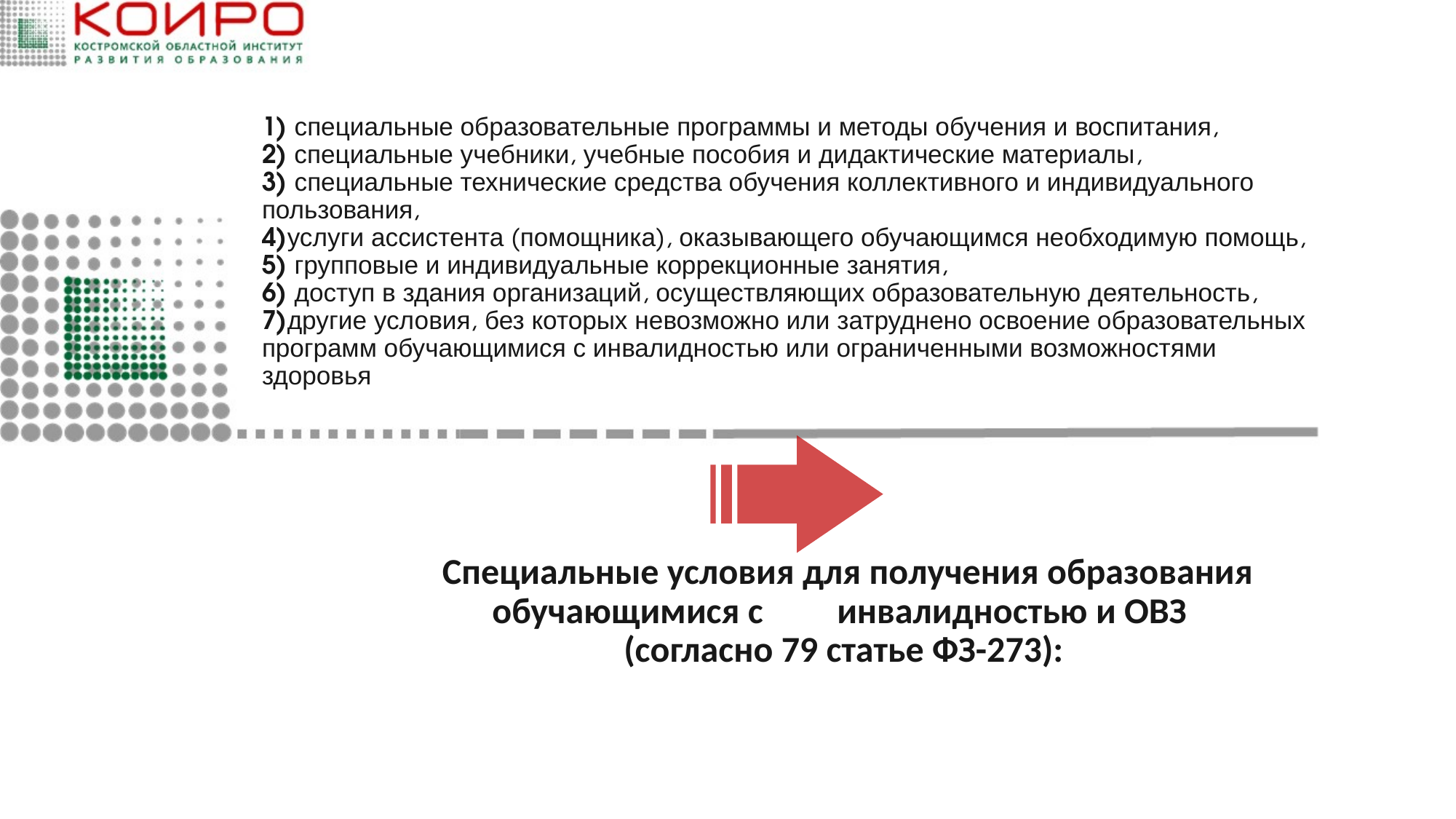

# 1) специальные образовательные программы и методы обучения и воспитания, 2) специальные учебники, учебные пособия и дидактические материалы, 3) специальные технические средства обучения коллективного и индивидуального пользования, 4)услуги ассистента (помощника), оказывающего обучающимся необходимую помощь, 5) групповые и индивидуальные коррекционные занятия, 6) доступ в здания организаций, осуществляющих образовательную деятельность, 7)другие условия, без которых невозможно или затруднено освоение образовательных программ обучающимися с инвалидностью или ограниченными возможностями здоровья

 Специальные условия для получения образования обучающимися с         инвалидностью и ОВЗ
(согласно 79 статье ФЗ-273):